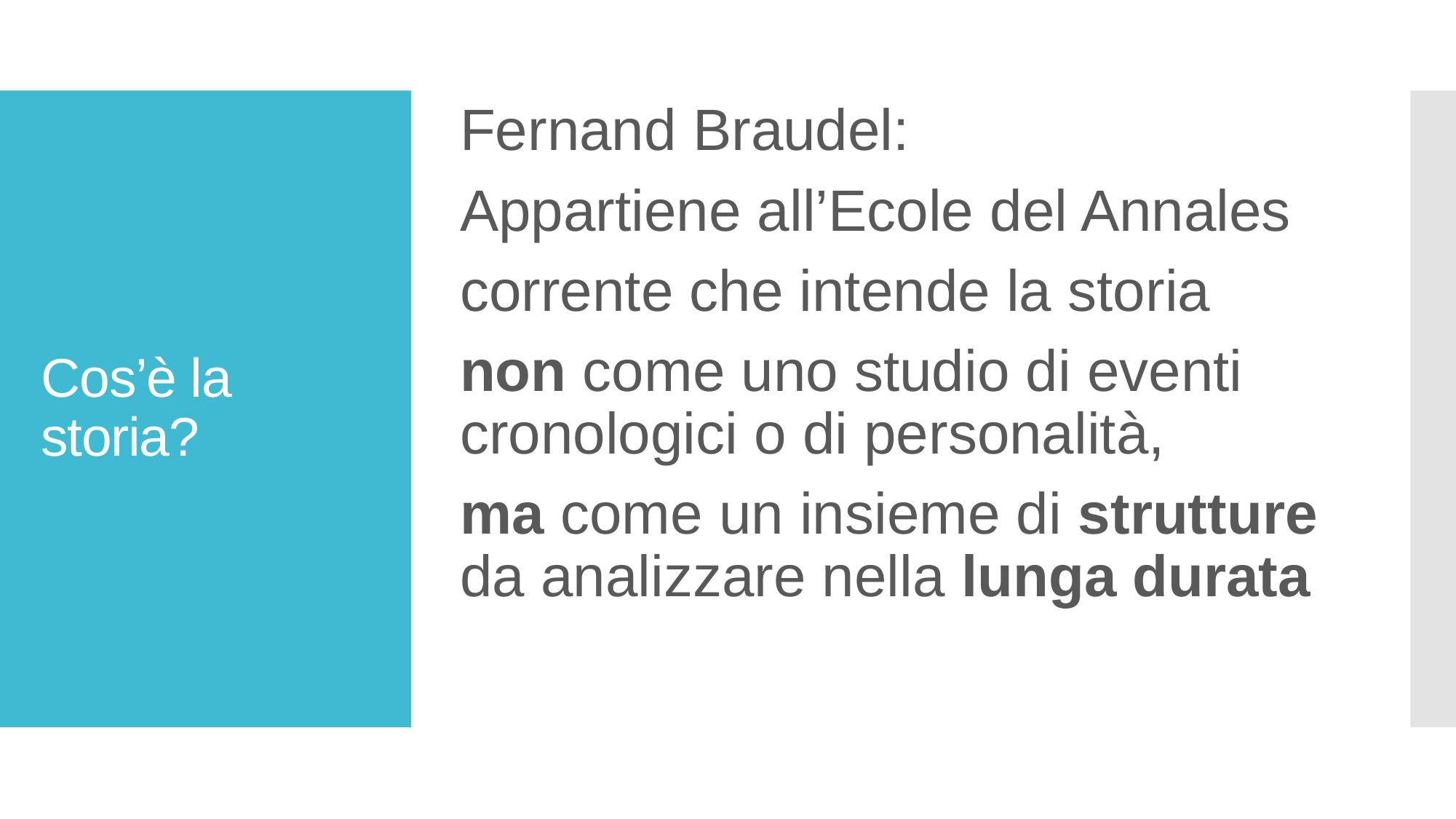

Fernand Braudel:
Appartiene all’Ecole del Annales
corrente che intende la storia
non come uno studio di eventi cronologici o di personalità,
ma come un insieme di strutture da analizzare nella lunga durata
# Cos’è la storia?